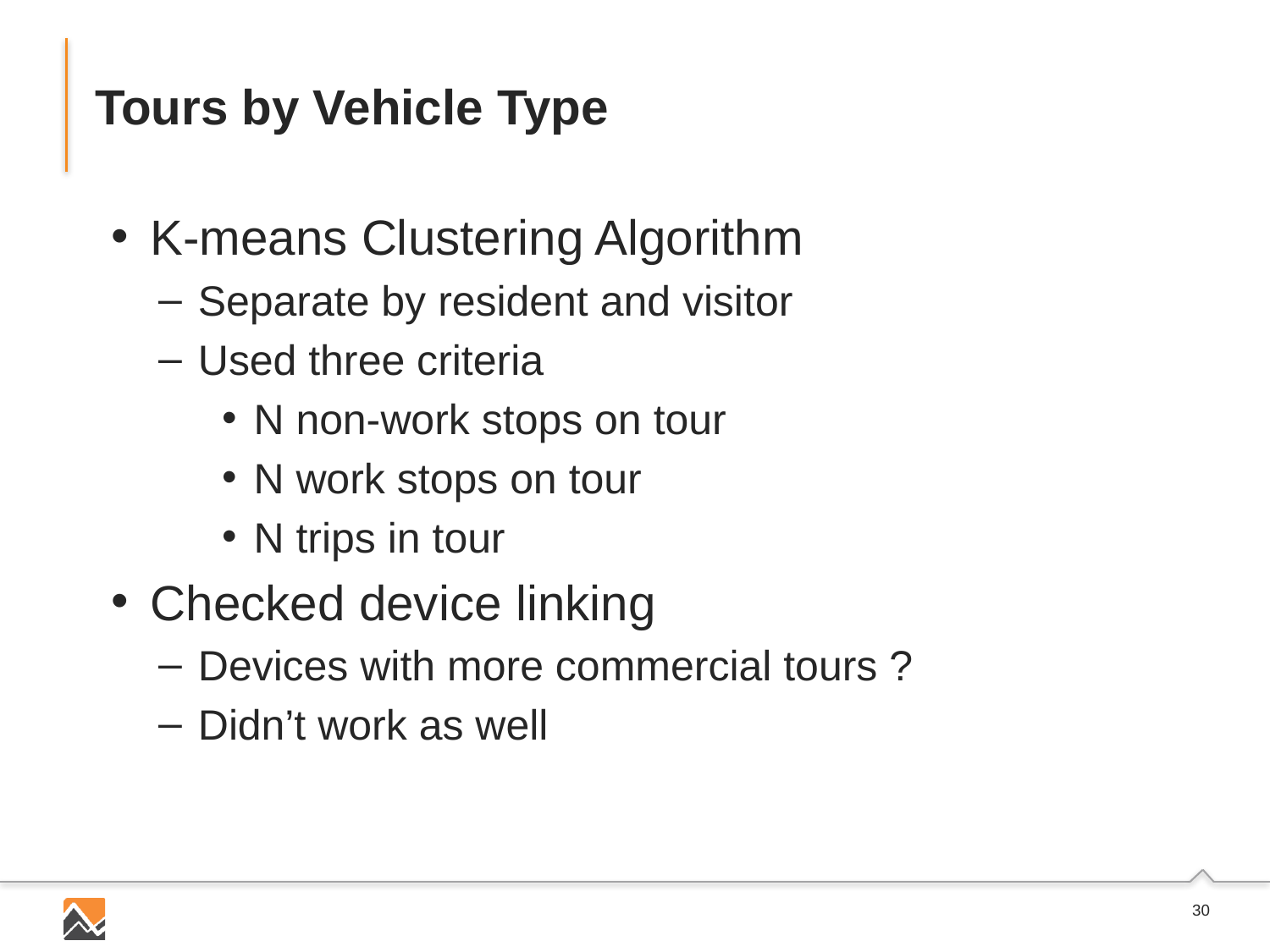

# Tours by Vehicle Type
K-means Clustering Algorithm
Separate by resident and visitor
Used three criteria
N non-work stops on tour
N work stops on tour
N trips in tour
Checked device linking
Devices with more commercial tours ?
Didn’t work as well